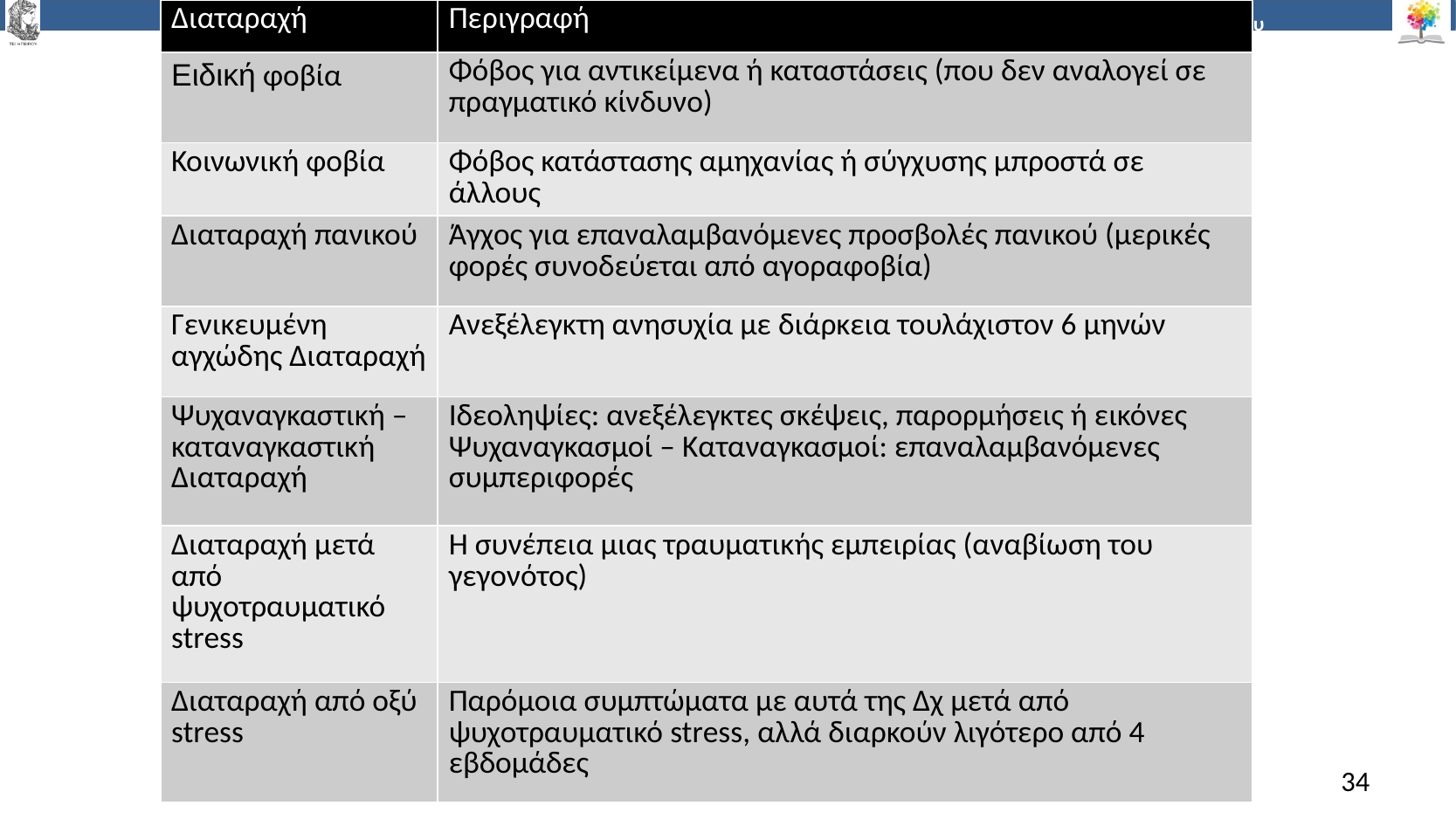

| Διαταραχή | Περιγραφή |
| --- | --- |
| Ειδική φοβία | Φόβος για αντικείμενα ή καταστάσεις (που δεν αναλογεί σε πραγματικό κίνδυνο) |
| Κοινωνική φοβία | Φόβος κατάστασης αμηχανίας ή σύγχυσης μπροστά σε άλλους |
| Διαταραχή πανικού | Άγχος για επαναλαμβανόμενες προσβολές πανικού (μερικές φορές συνοδεύεται από αγοραφοβία) |
| Γενικευμένη αγχώδης Διαταραχή | Ανεξέλεγκτη ανησυχία με διάρκεια τουλάχιστον 6 μηνών |
| Ψυχαναγκαστική – καταναγκαστική Διαταραχή | Ιδεοληψίες: ανεξέλεγκτες σκέψεις, παρορμήσεις ή εικόνες Ψυχαναγκασμοί – Καταναγκασμοί: επαναλαμβανόμενες συμπεριφορές |
| Διαταραχή μετά από ψυχοτραυματικό stress | Η συνέπεια μιας τραυματικής εμπειρίας (αναβίωση του γεγονότος) |
| Διαταραχή από οξύ stress | Παρόμοια συμπτώματα με αυτά της Δχ μετά από ψυχοτραυματικό stress, αλλά διαρκούν λιγότερο από 4 εβδομάδες |
# Περίληψη των Αγχωδών Διαταραχών
34